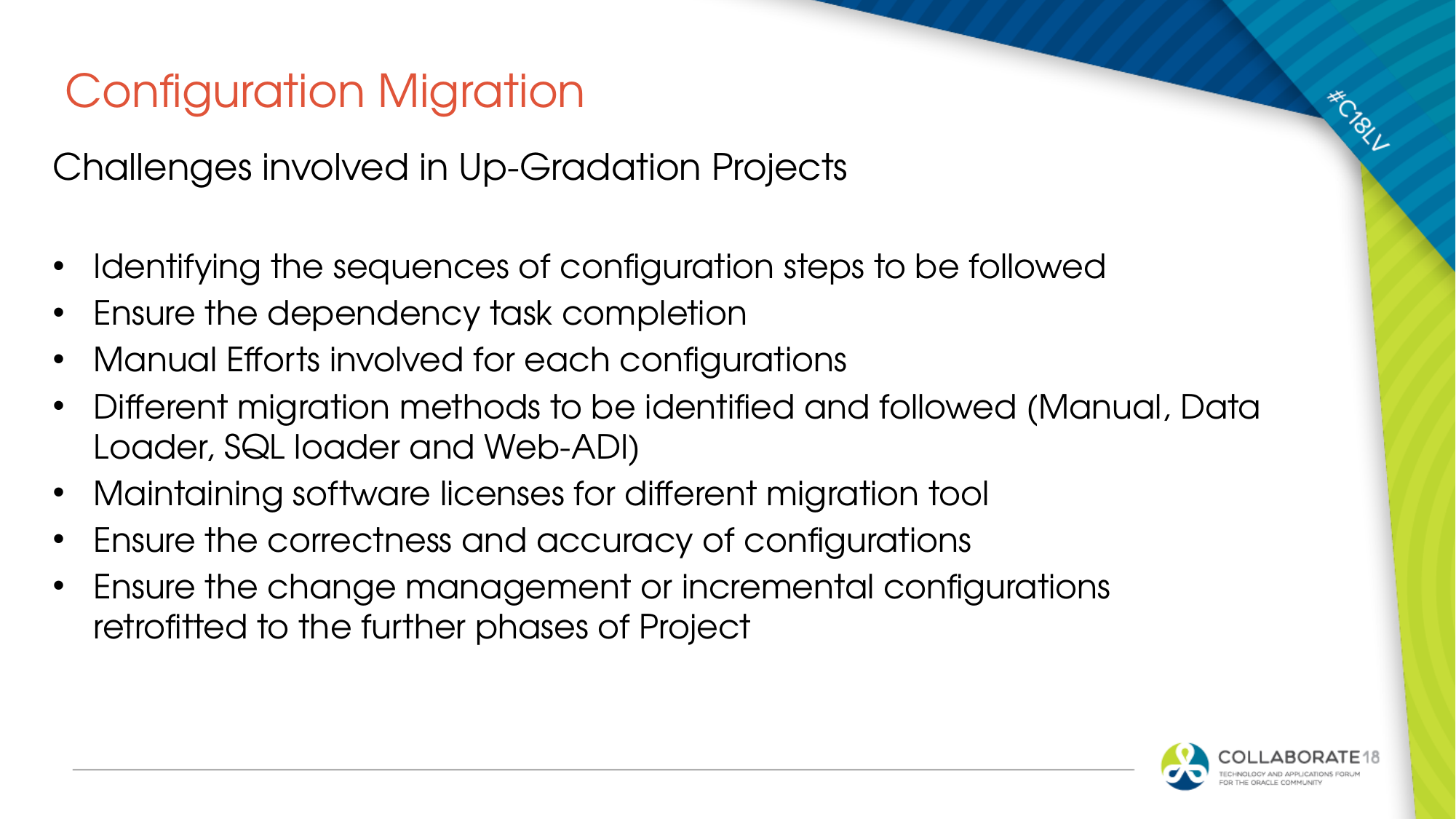

# Configuration Migration
Challenges involved in Up-Gradation Projects

Identifying the sequences of configuration steps to be followed
Ensure the dependency task completion
Manual Efforts involved for each configurations
Different migration methods to be identified and followed (Manual, Data Loader, SQL loader and Web-ADI)
Maintaining software licenses for different migration tool
Ensure the correctness and accuracy of configurations
Ensure the change management or incremental configurations retrofitted to the further phases of Project